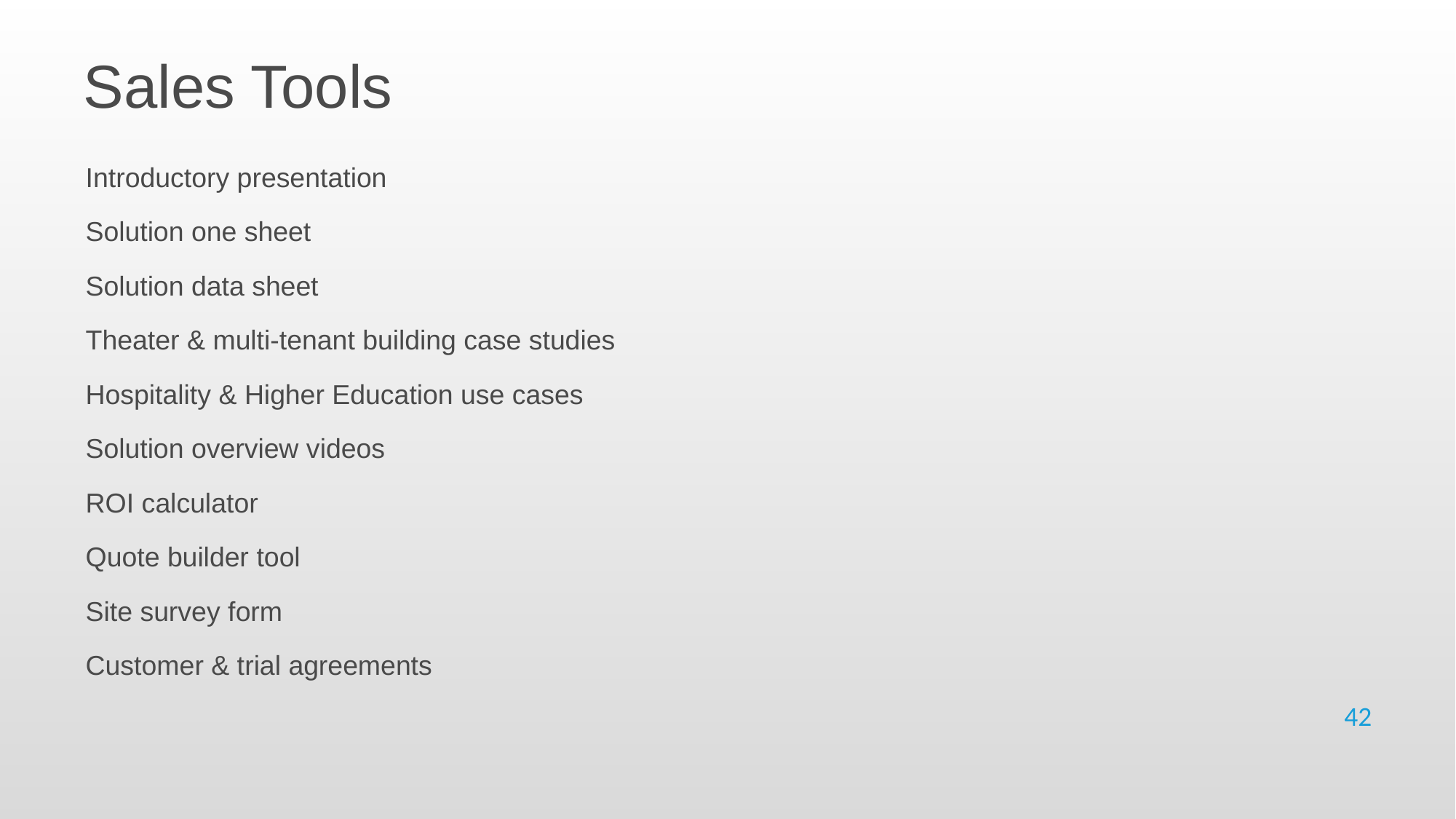

Sales Tools
Introductory presentation
Solution one sheet
Solution data sheet
Theater & multi-tenant building case studies
Hospitality & Higher Education use cases
Solution overview videos
ROI calculator
Quote builder tool
Site survey form
Customer & trial agreements